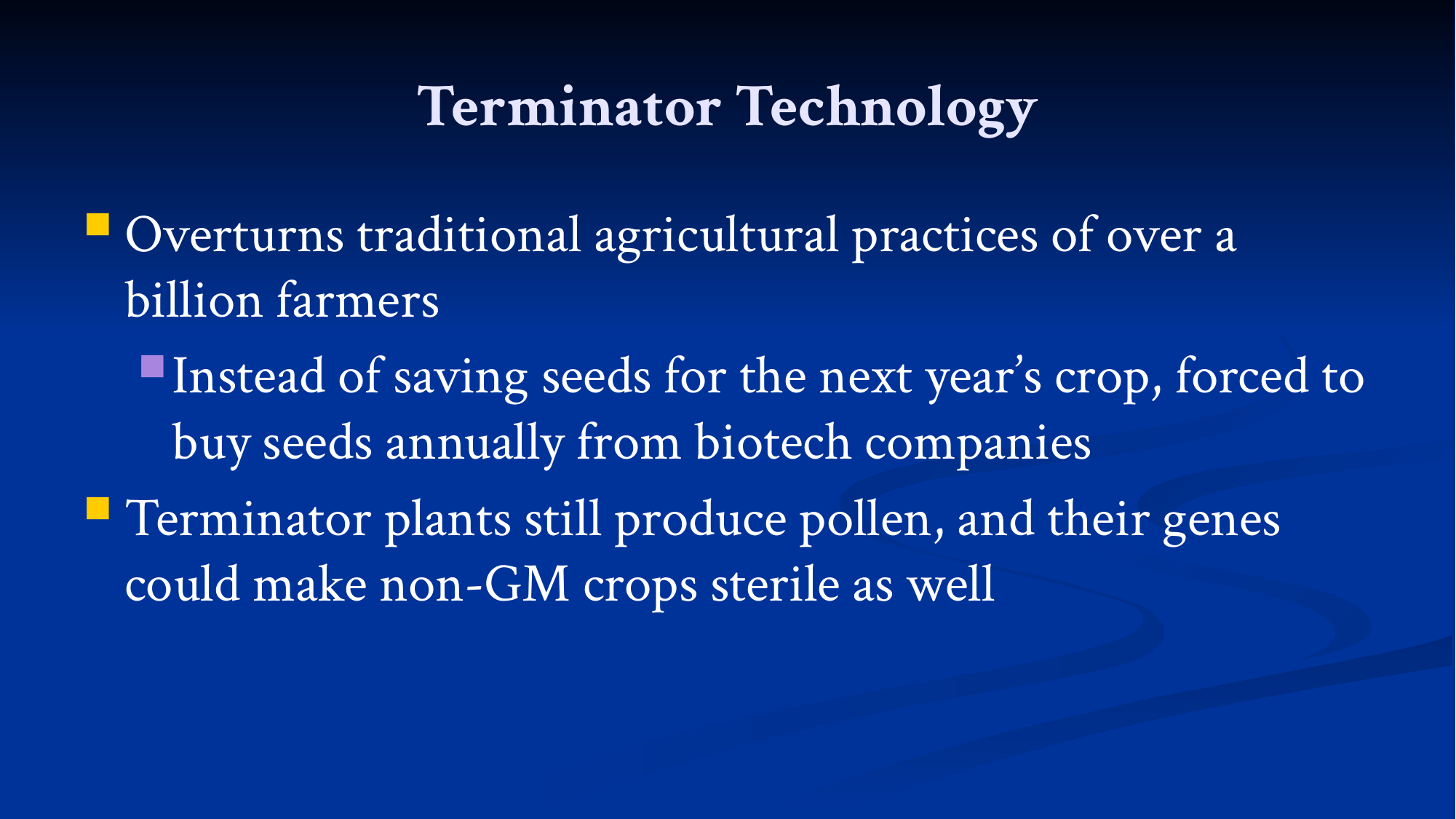

# Terminator Technology
Overturns traditional agricultural practices of over a billion farmers
Instead of saving seeds for the next year’s crop, forced to buy seeds annually from biotech companies
Terminator plants still produce pollen, and their genes could make non-GM crops sterile as well